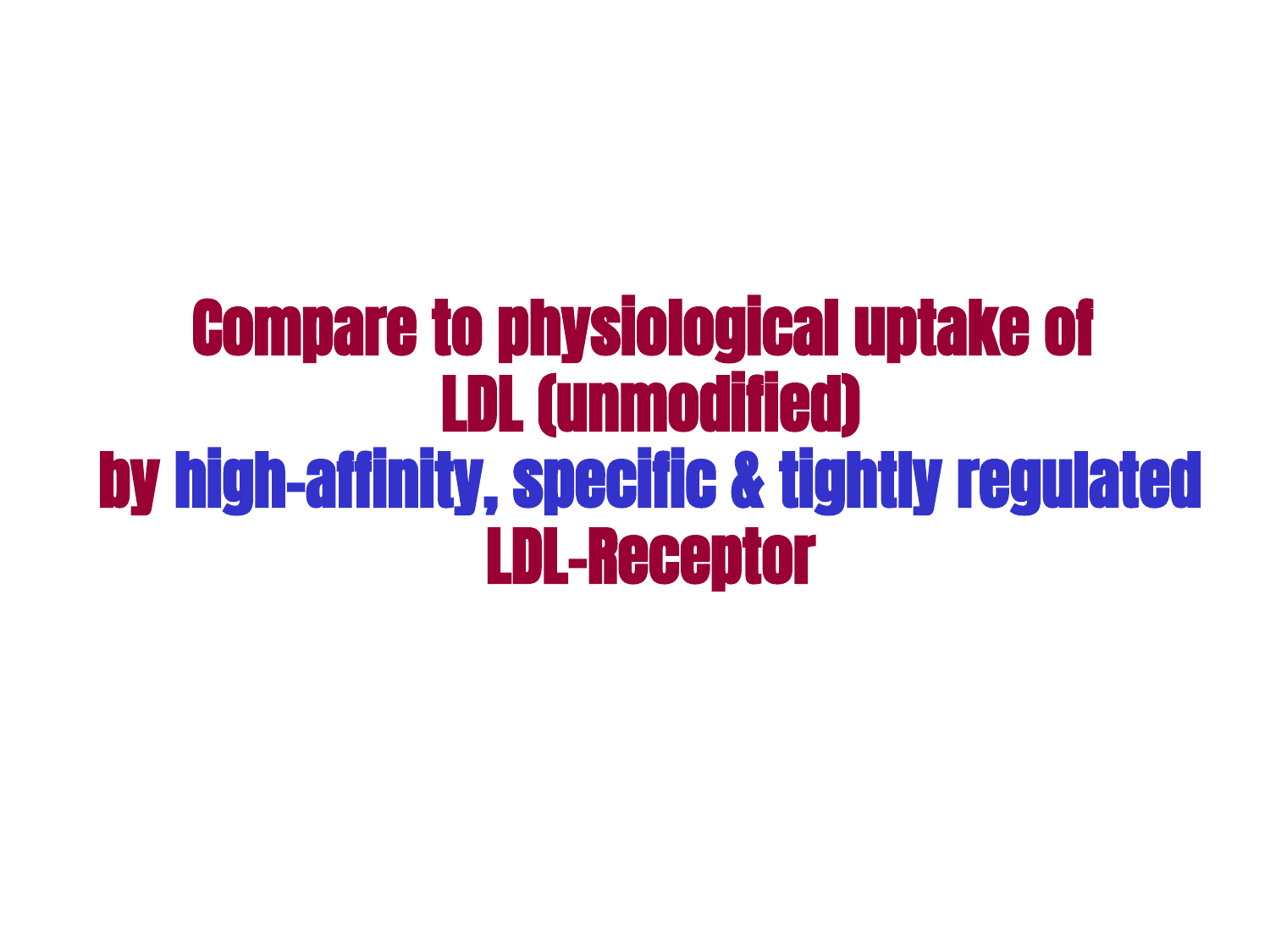

Compare to physiological uptake of
LDL (unmodified)
by high-affinity, specific & tightly regulated
LDL-Receptor